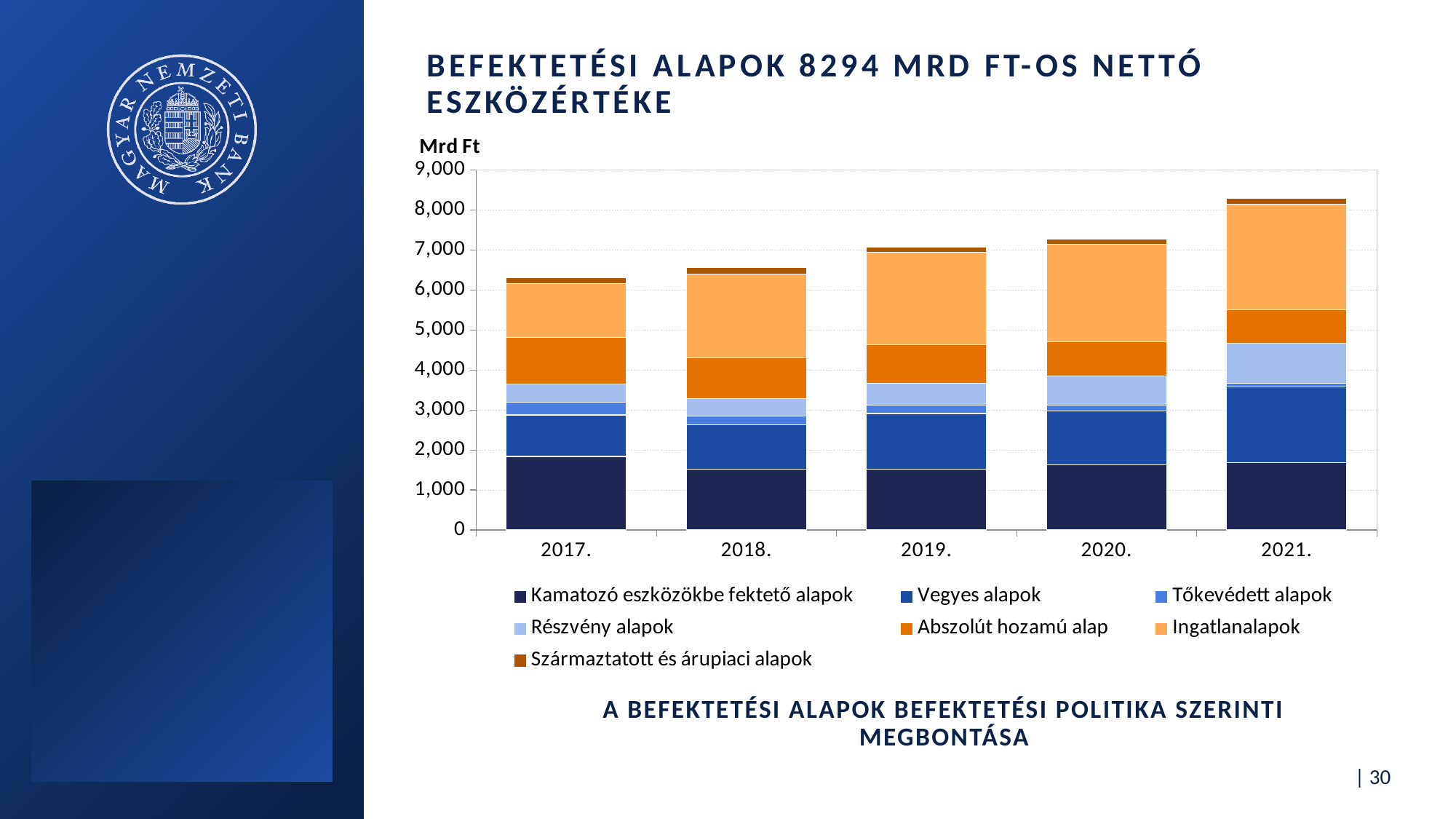

# befektetési alapok 8294 mrd Ft-os nettó eszközértéke

### Chart

| Category | Kamatozó eszközökbe fektető alapok | Vegyes alapok | Tőkevédett alapok | Részvény alapok | Abszolút hozamú alap | Ingatlanalapok | Származtatott és árupiaci alapok |
|---|---|---|---|---|---|---|---|
| 2017. | 1838.324082529 | 1036.684634475 | 316.250860043 | 457.57887829599997 | 1172.860782404 | 1346.9805951070002 | 144.7167121075 |
| 2018. | 1524.8054618560914 | 1103.2101074710504 | 211.899057419 | 450.30364766792684 | 1024.00562762983 | 2092.281534877207 | 151.870866167 |
| 2019. | 1523.51773555949 | 1387.98589214181 | 206.030144565 | 555.9871177940801 | 960.55186131982 | 2309.124899158701 | 133.35287891 |
| 2020. | 1636.0806031319999 | 1332.970936576 | 146.889201741 | 738.698308171 | 859.581249002 | 2428.5838965868 | 127.083534647 |
| 2021. | 1677.360895224 | 1898.3146339099999 | 86.548613847 | 1012.6615031189999 | 825.297133191 | 2650.1848769068297 | 143.749762763 |
A befektetési alapok befektetési politika szerinti megbontása